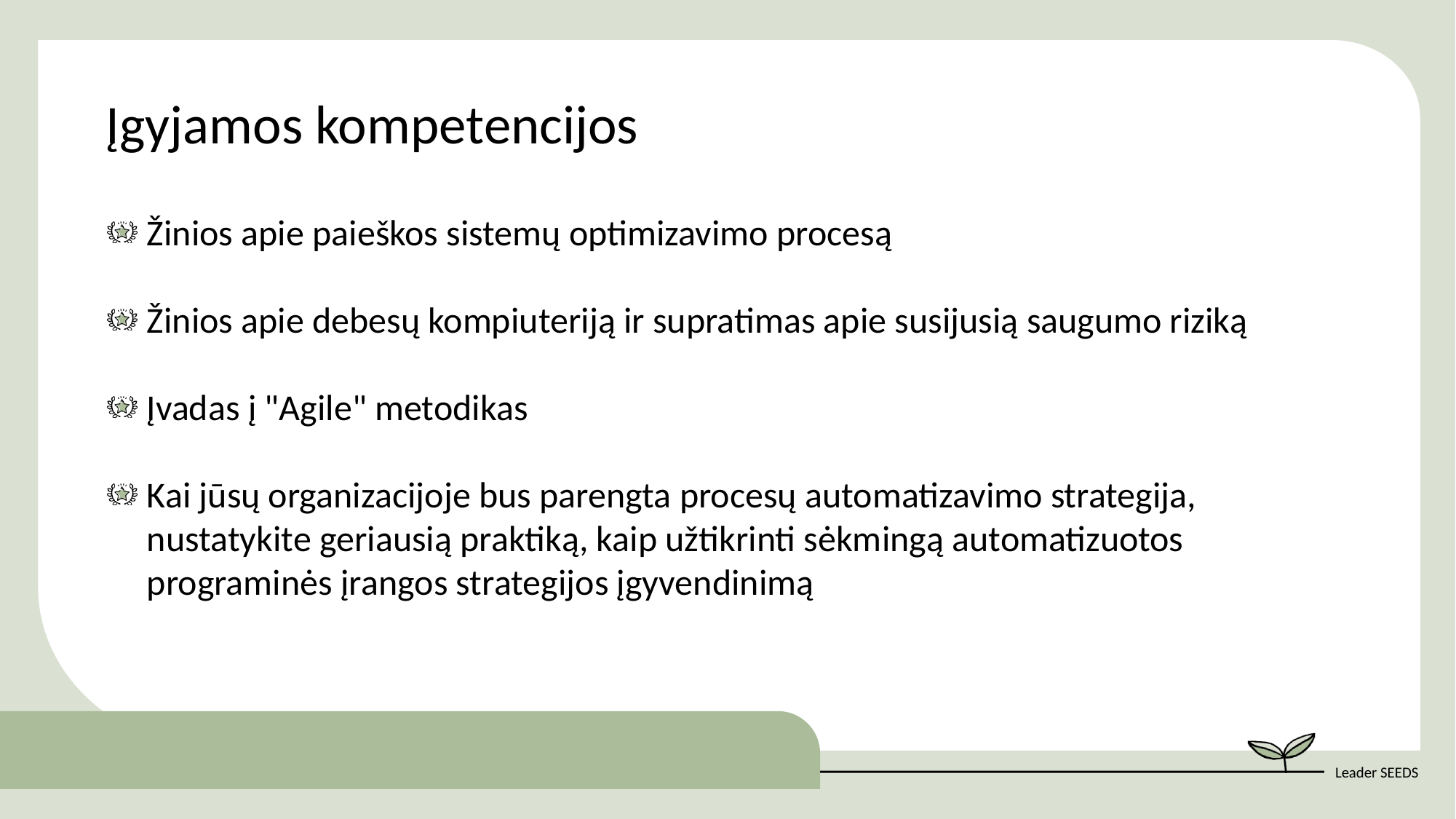

Įgyjamos kompetencijos
Žinios apie paieškos sistemų optimizavimo procesą

Žinios apie debesų kompiuteriją ir supratimas apie susijusią saugumo riziką

Įvadas į "Agile" metodikas

Kai jūsų organizacijoje bus parengta procesų automatizavimo strategija, nustatykite geriausią praktiką, kaip užtikrinti sėkmingą automatizuotos programinės įrangos strategijos įgyvendinimą